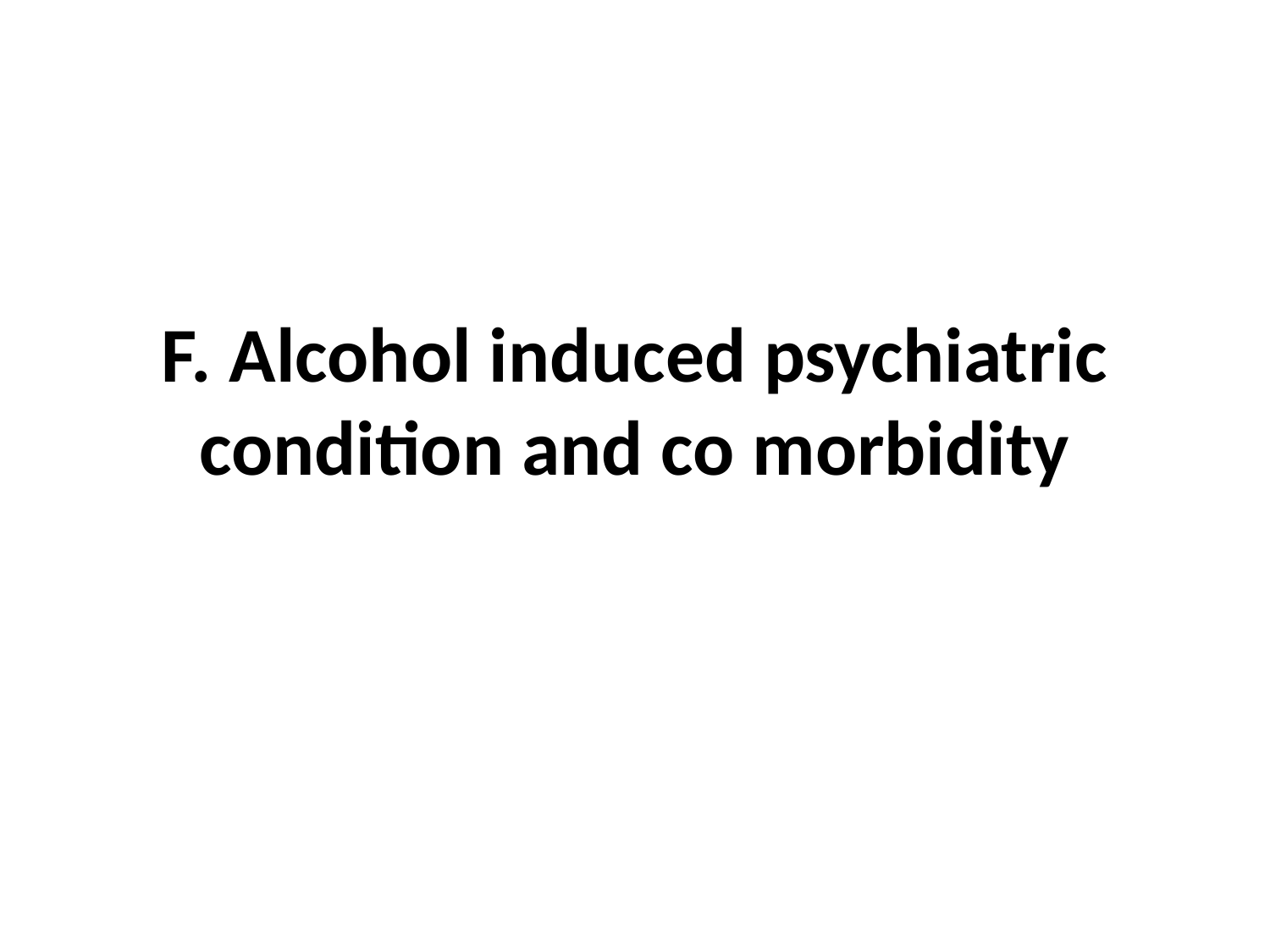

# F. Alcohol induced psychiatric condition and co morbidity